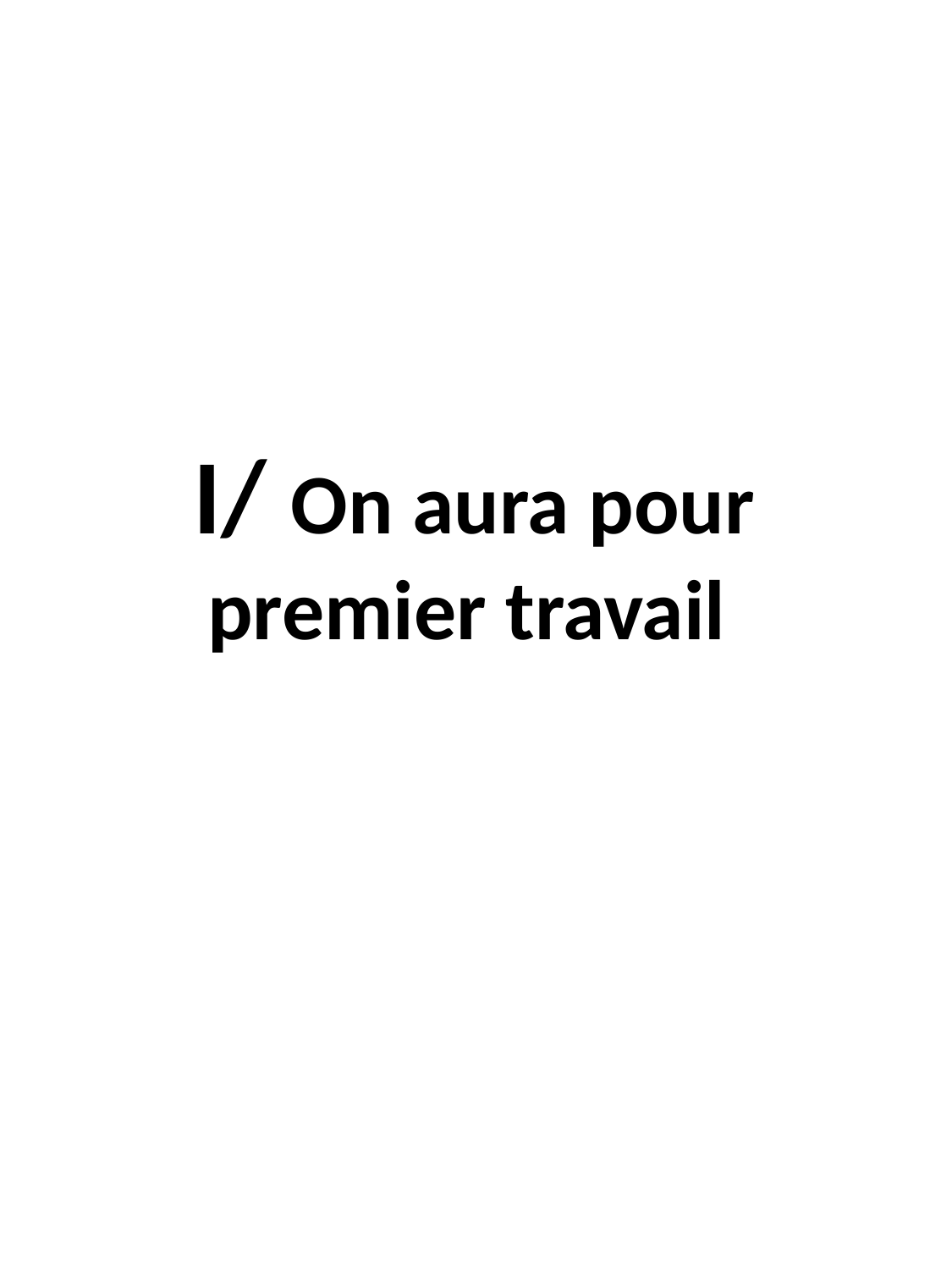

# I/ On aura pour premier travail